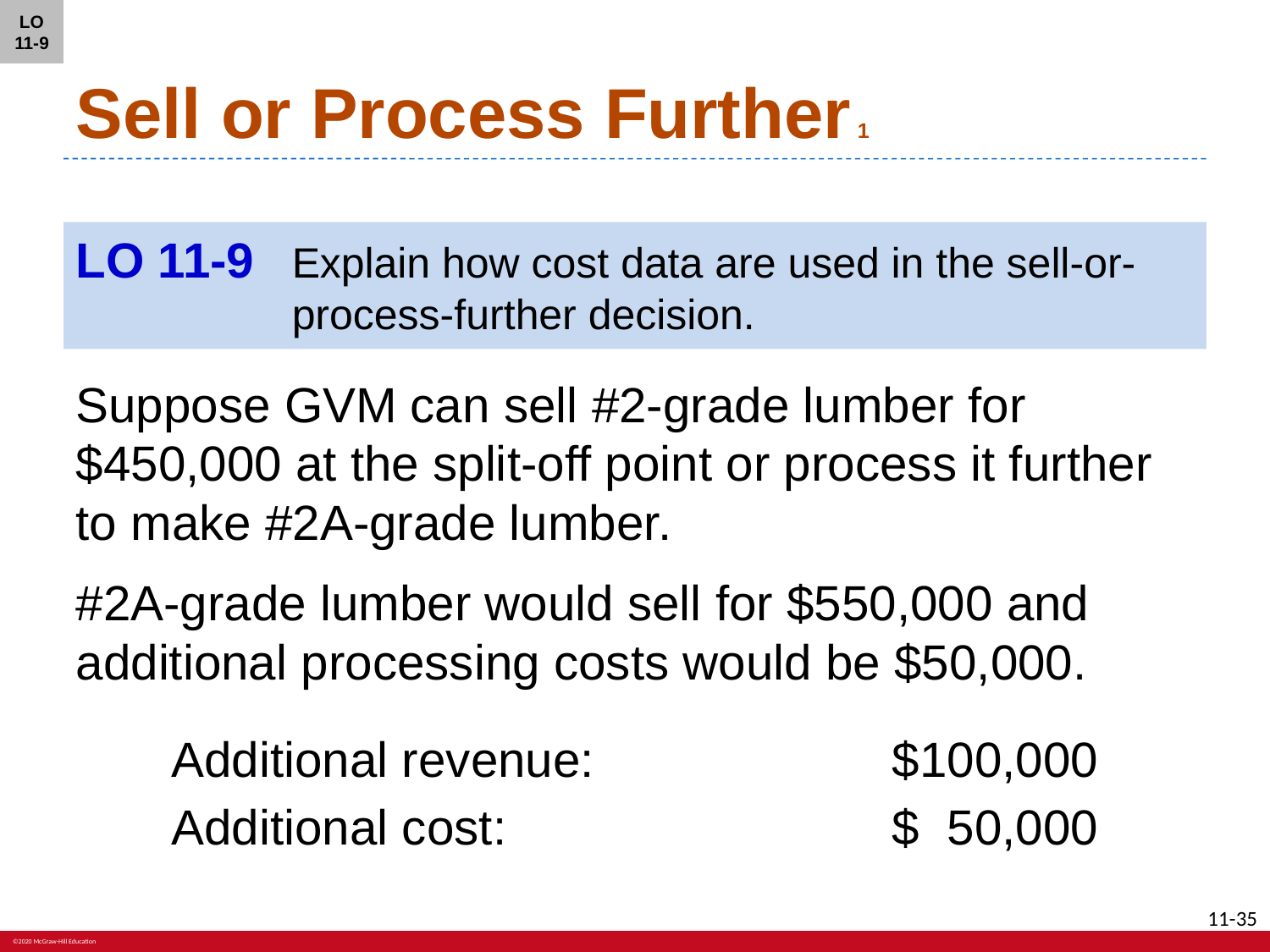

LO 11-9
# Sell or Process Further 1
LO 11-9	Explain how cost data are used in the sell-or-process-further decision.
Suppose GVM can sell #2-grade lumber for $450,000 at the split-off point or process it further to make #2A-grade lumber.
#2A-grade lumber would sell for $550,000 and additional processing costs would be $50,000.
| Additional revenue: | $100,000 |
| --- | --- |
| Additional cost: | $ 50,000 |